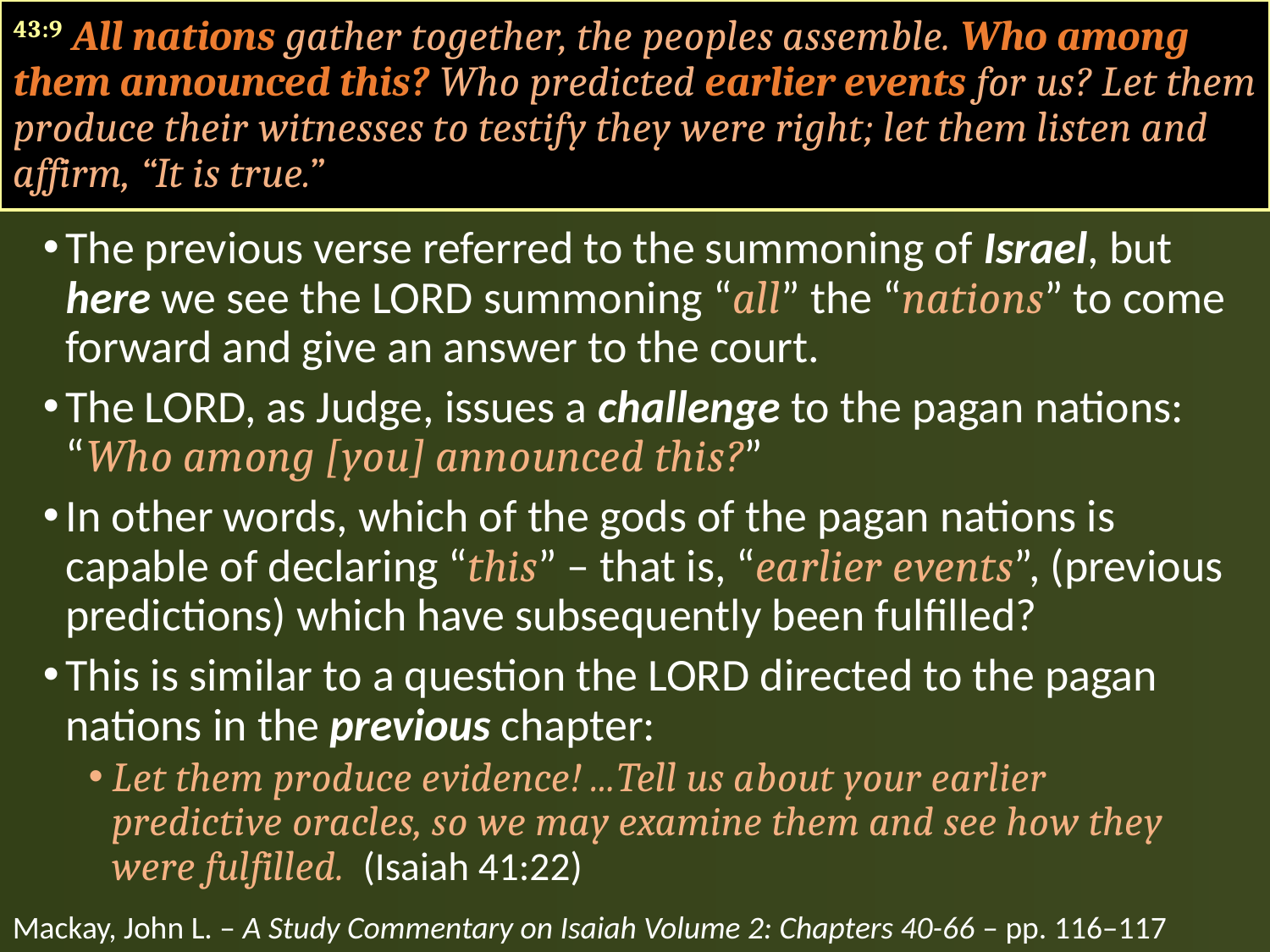

43:9 All nations gather together, the peoples assemble. Who among them announced this? Who predicted earlier events for us? Let them produce their witnesses to testify they were right; let them listen and affirm, “It is true.”
The previous verse referred to the summoning of Israel, but here we see the LORD summoning “all” the “nations” to come forward and give an answer to the court.
The LORD, as Judge, issues a challenge to the pagan nations: “Who among [you] announced this?”
In other words, which of the gods of the pagan nations is capable of declaring “this” – that is, “earlier events”, (previous predictions) which have subsequently been fulfilled?
This is similar to a question the LORD directed to the pagan nations in the previous chapter:
Let them produce evidence! ...Tell us about your earlier predictive oracles, so we may examine them and see how they were fulfilled.  (Isaiah 41:22)
Mackay, John L. – A Study Commentary on Isaiah Volume 2: Chapters 40-66 – pp. 116–117